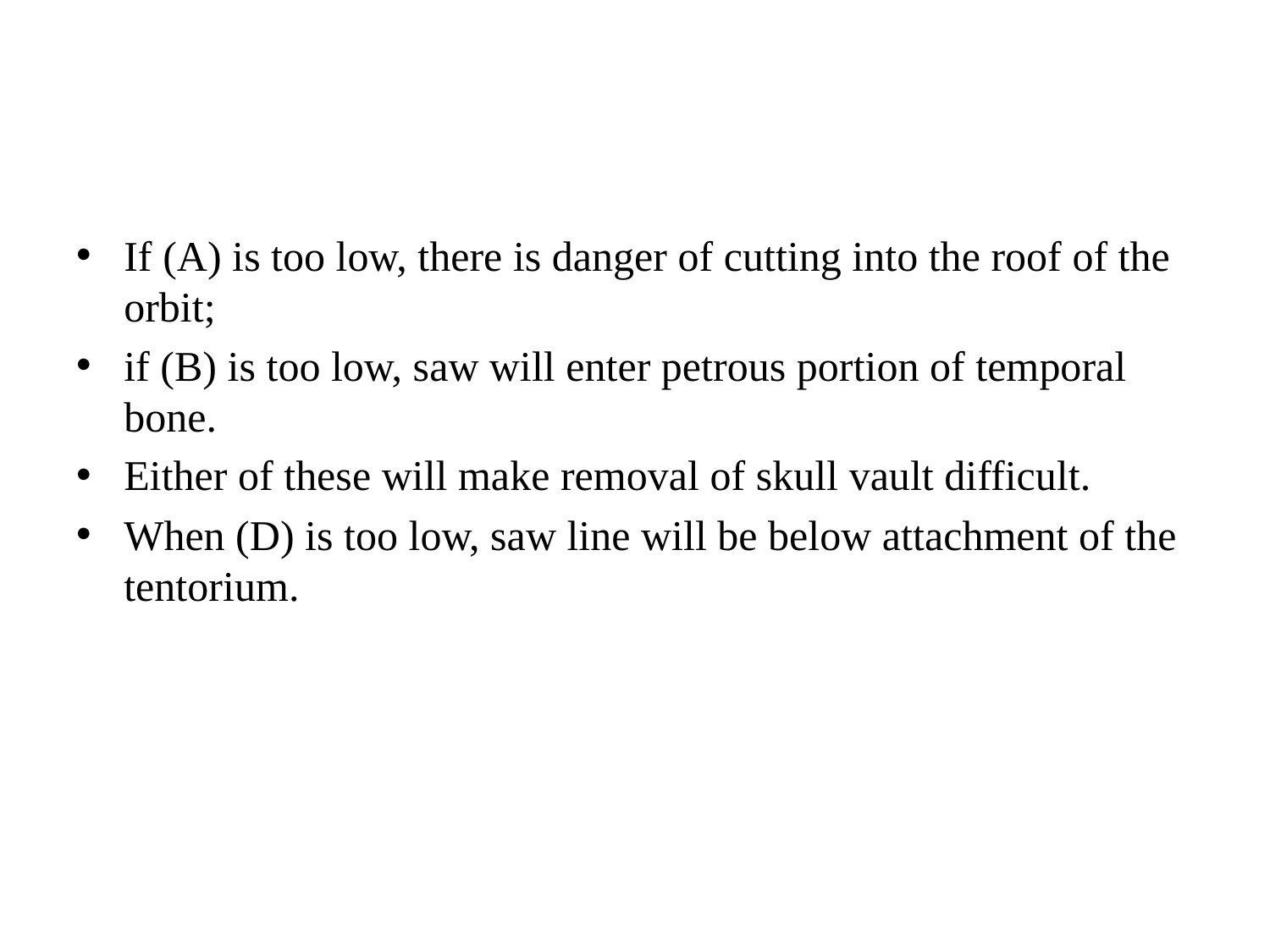

#
If (A) is too low, there is danger of cutting into the roof of the orbit;
if (B) is too low, saw will enter petrous portion of temporal bone.
Either of these will make removal of skull vault difficult.
When (D) is too low, saw line will be below attachment of the tentorium.